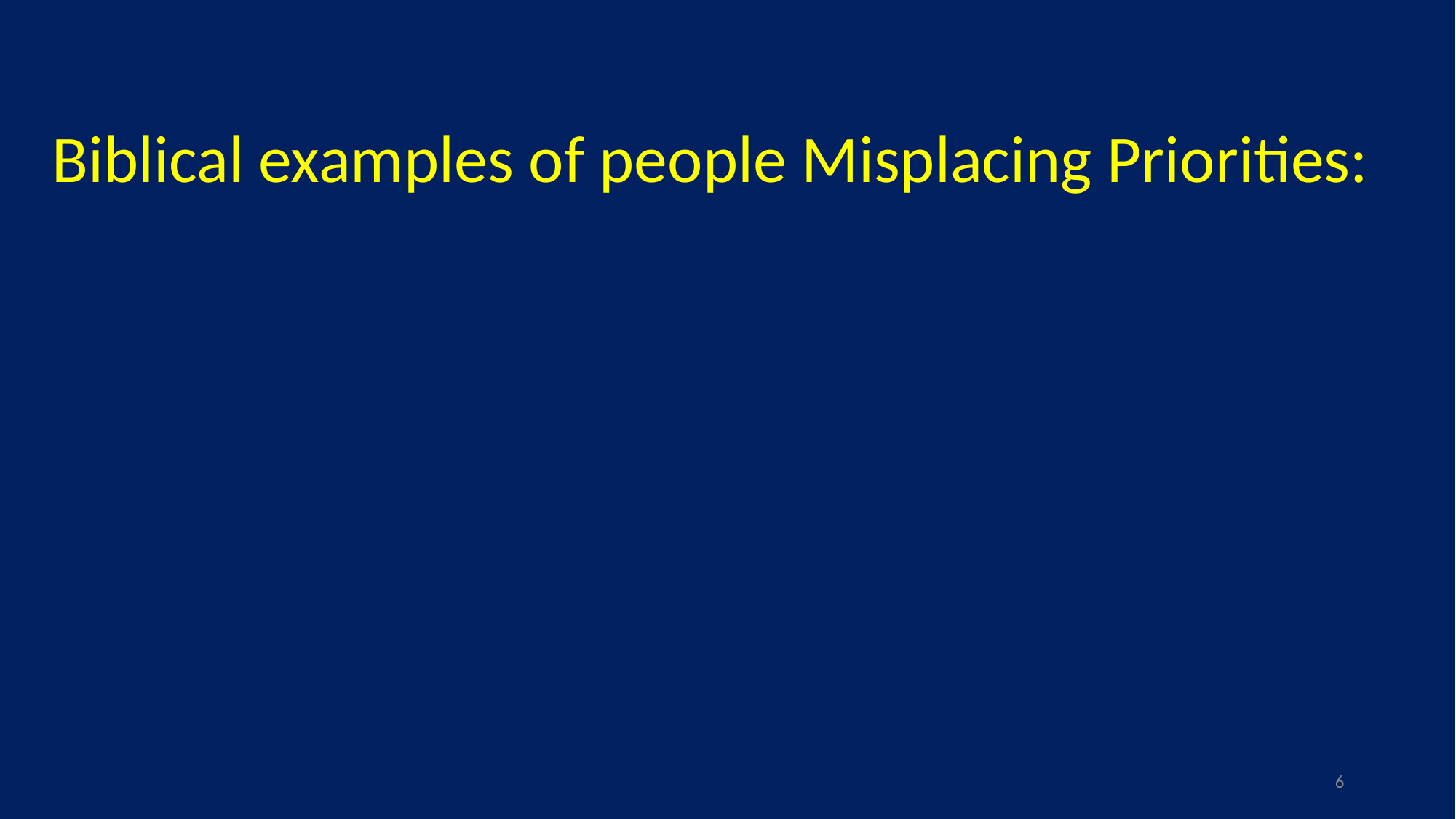

Biblical examples of people Misplacing Priorities:

6